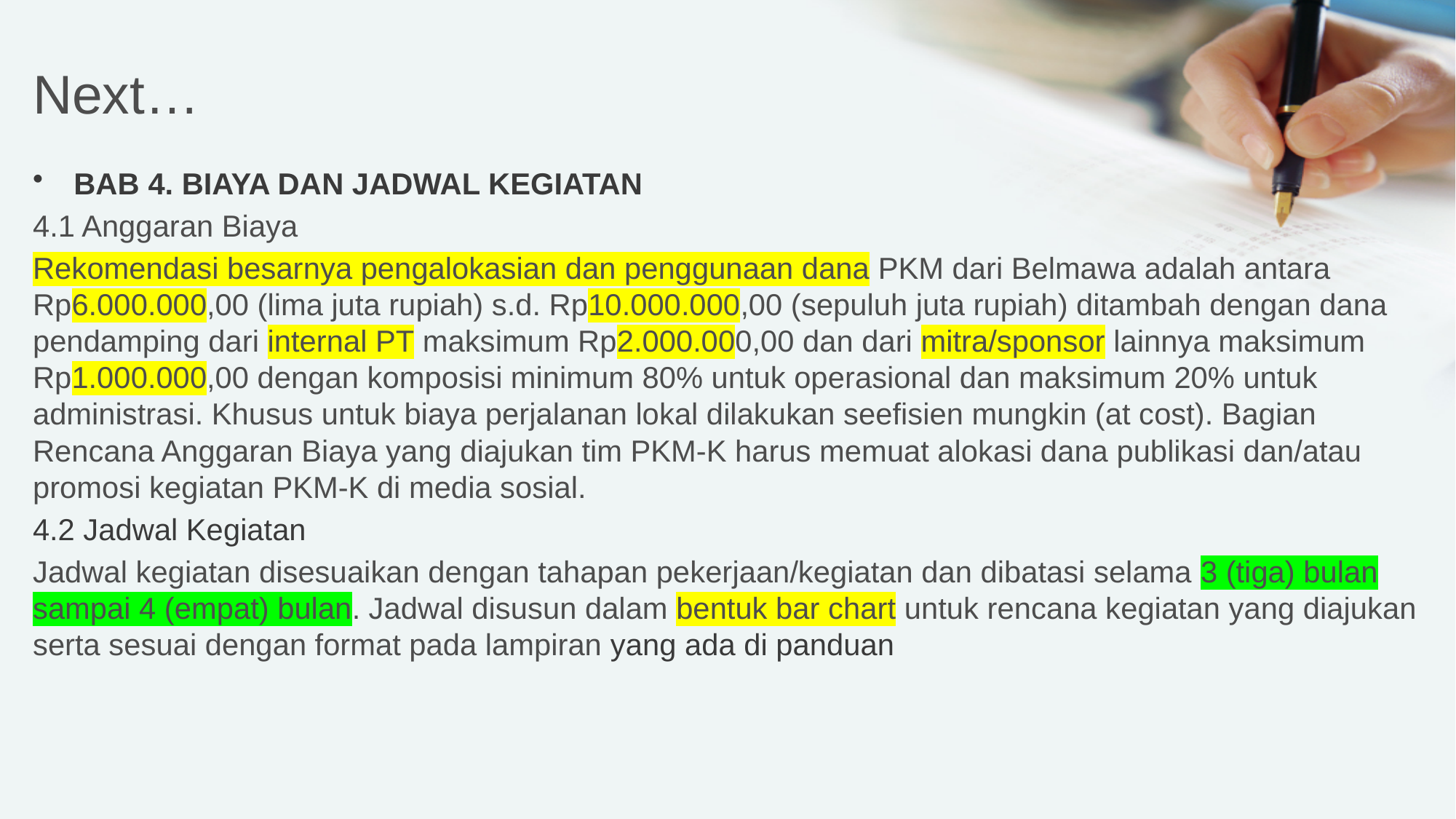

# Next…
BAB 4. BIAYA DAN JADWAL KEGIATAN
4.1 Anggaran Biaya
Rekomendasi besarnya pengalokasian dan penggunaan dana PKM dari Belmawa adalah antara Rp6.000.000,00 (lima juta rupiah) s.d. Rp10.000.000,00 (sepuluh juta rupiah) ditambah dengan dana pendamping dari internal PT maksimum Rp2.000.000,00 dan dari mitra/sponsor lainnya maksimum Rp1.000.000,00 dengan komposisi minimum 80% untuk operasional dan maksimum 20% untuk administrasi. Khusus untuk biaya perjalanan lokal dilakukan seefisien mungkin (at cost). Bagian Rencana Anggaran Biaya yang diajukan tim PKM-K harus memuat alokasi dana publikasi dan/atau promosi kegiatan PKM-K di media sosial.
4.2 Jadwal Kegiatan
Jadwal kegiatan disesuaikan dengan tahapan pekerjaan/kegiatan dan dibatasi selama 3 (tiga) bulan sampai 4 (empat) bulan. Jadwal disusun dalam bentuk bar chart untuk rencana kegiatan yang diajukan serta sesuai dengan format pada lampiran yang ada di panduan